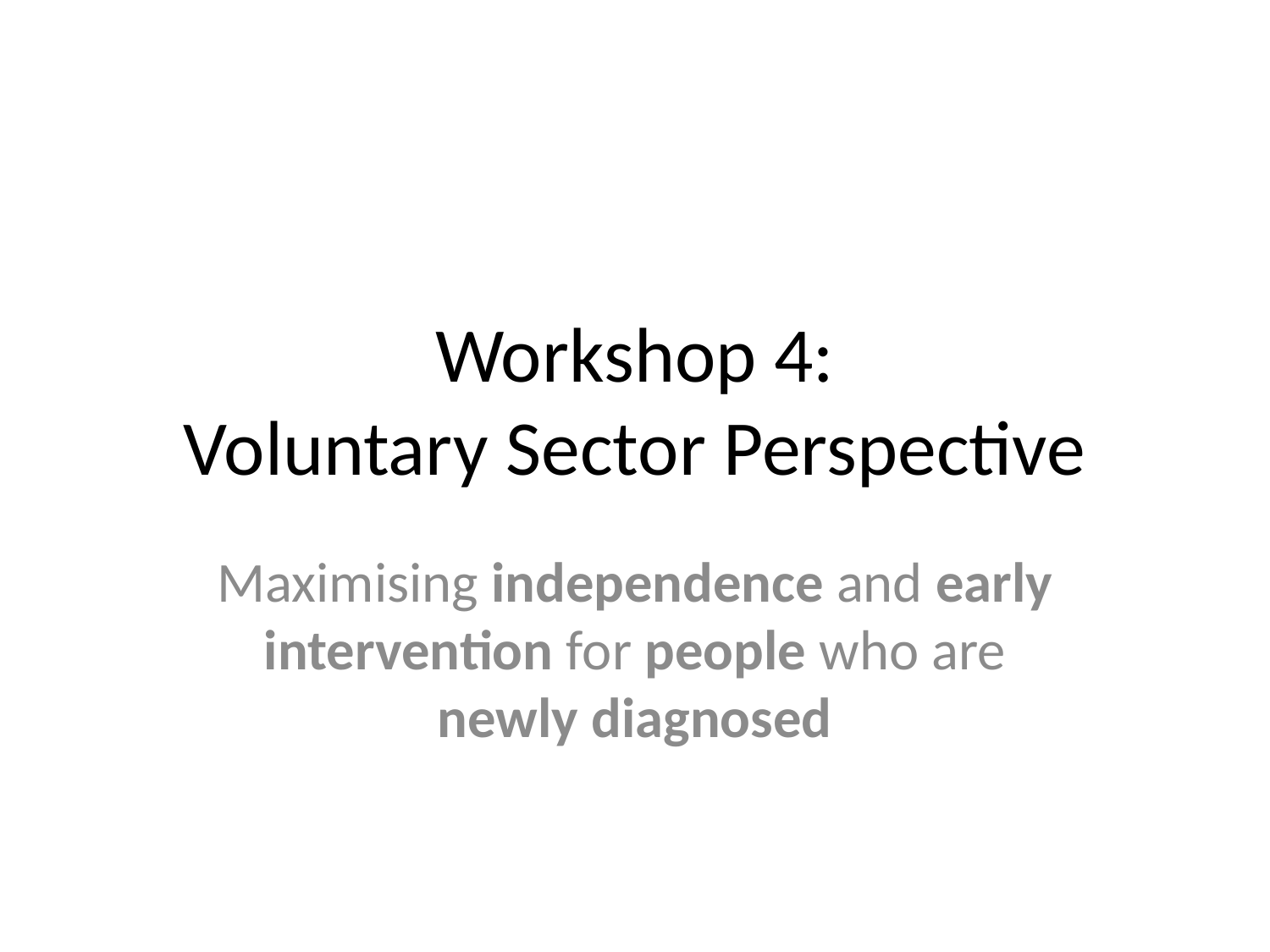

# Workshop 4: Voluntary Sector Perspective
Maximising independence and early intervention for people who are newly diagnosed